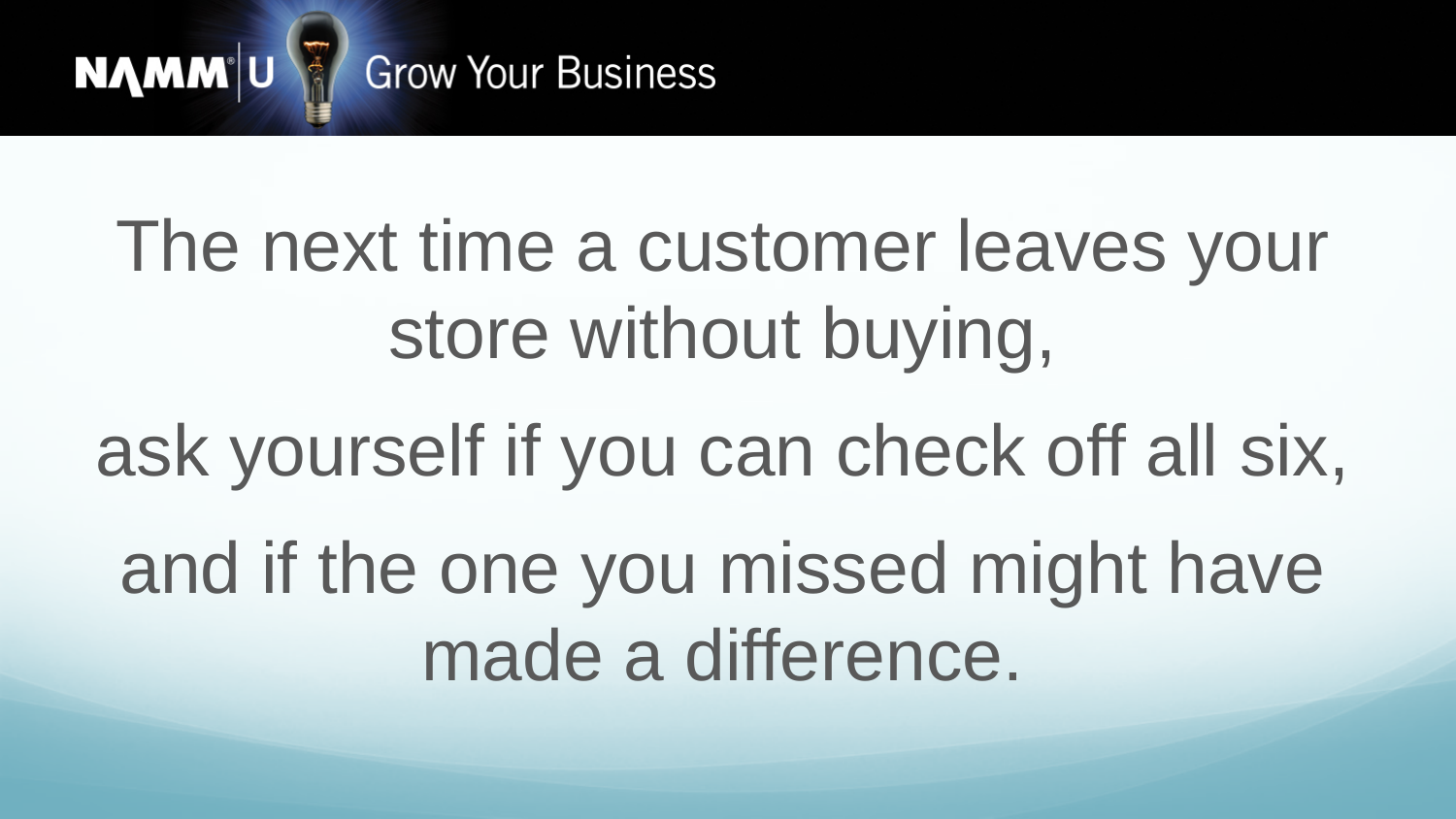

The next time a customer leaves your store without buying,
 ask yourself if you can check off all six,
and if the one you missed might have made a difference.